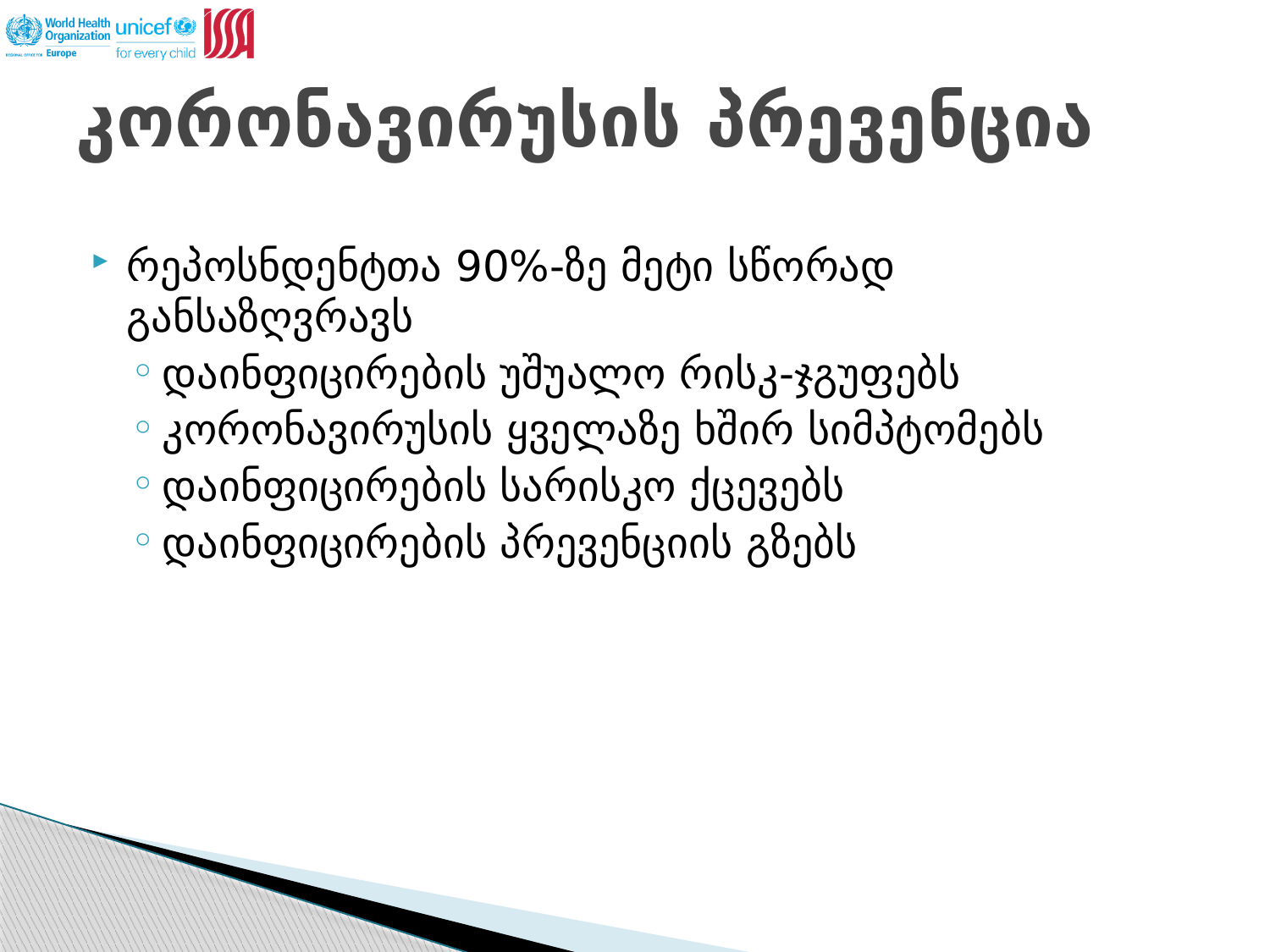

# კორონავირუსის პრევენცია
რეპოსნდენტთა 90%-ზე მეტი სწორად განსაზღვრავს
დაინფიცირების უშუალო რისკ-ჯგუფებს
კორონავირუსის ყველაზე ხშირ სიმპტომებს
დაინფიცირების სარისკო ქცევებს
დაინფიცირების პრევენციის გზებს